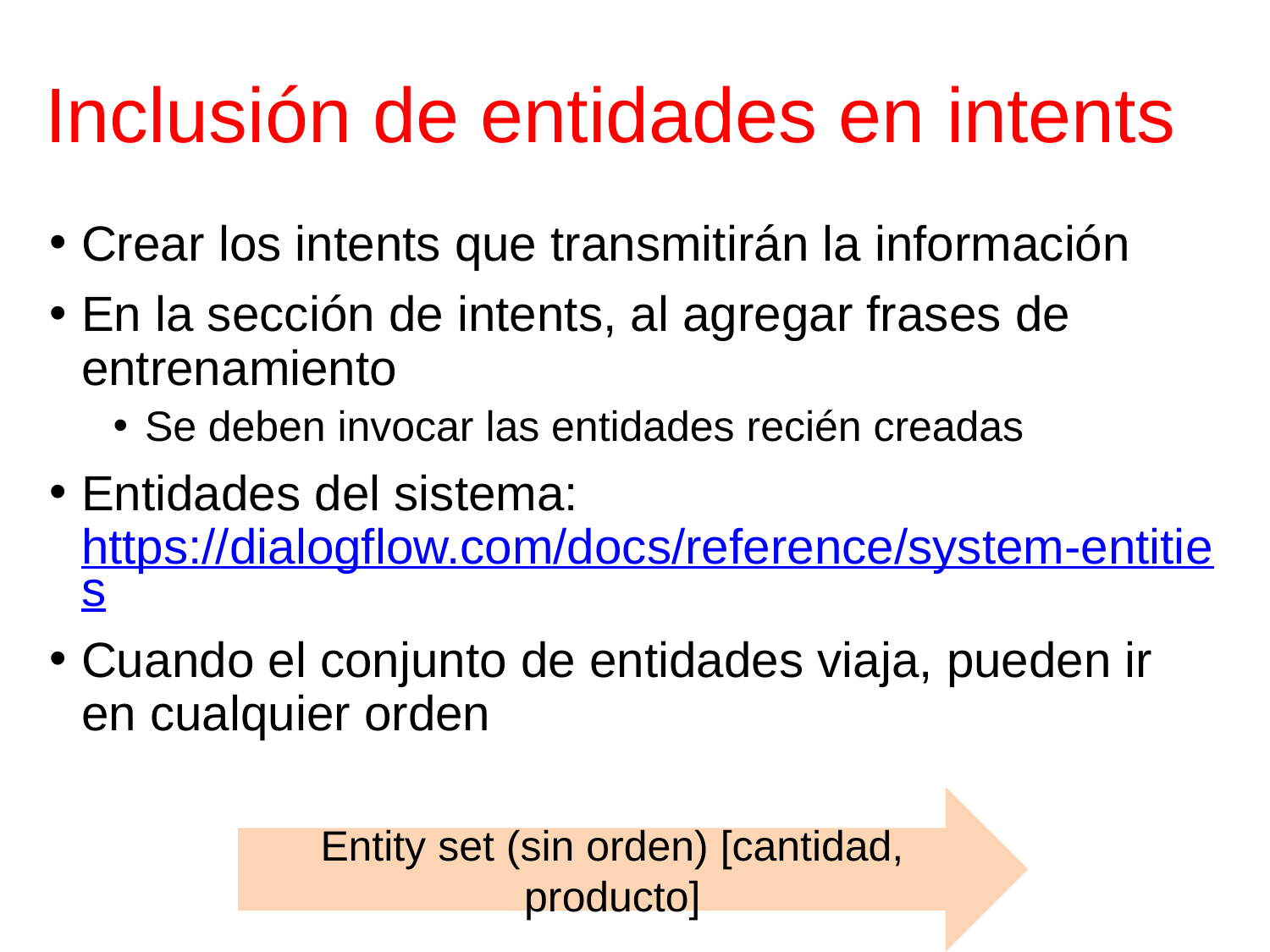

# Inclusión de entidades en intents
Crear los intents que transmitirán la información
En la sección de intents, al agregar frases de entrenamiento
Se deben invocar las entidades recién creadas
Entidades del sistema: https://dialogflow.com/docs/reference/system-entities
Cuando el conjunto de entidades viaja, pueden ir en cualquier orden

Entity set (sin orden) [cantidad, producto]